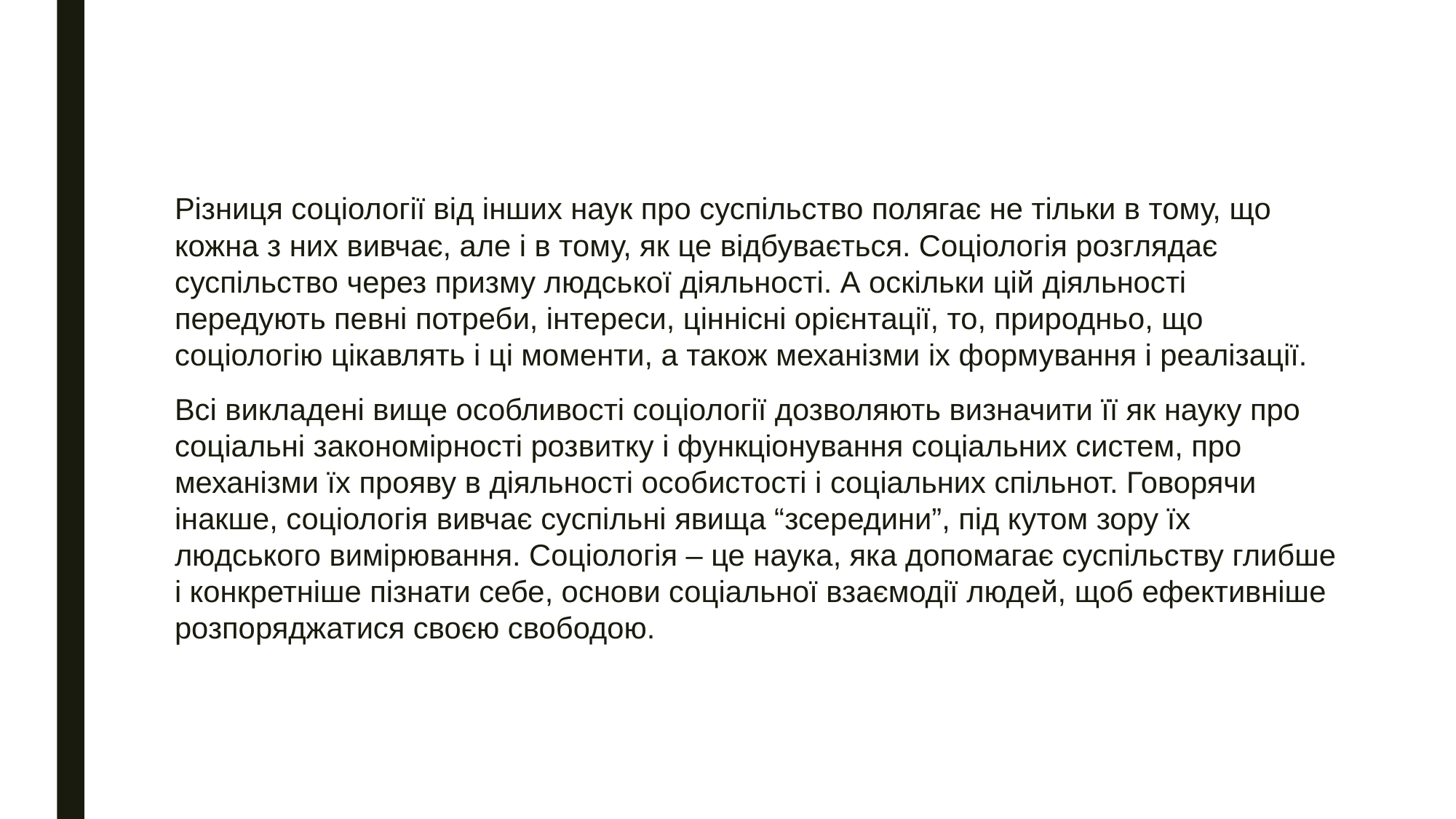

Різниця соціології від інших наук про суспільство полягає не тільки в тому, що кожна з них вивчає, але і в тому, як це відбувається. Соціологія розглядає суспільство через призму людської діяльності. А оскільки цій діяльності передують певні потреби, інтереси, ціннісні орієнтації, то, природньо, що соціологію цікавлять і ці моменти, а також механізми іх формування і реалізації.
Всі викладені вище особливості соціології дозволяють визначити її як науку про соціальні закономірності розвитку і функціонування соціальних систем, про механізми їх прояву в діяльності особистості і соціальних спільнот. Говорячи інакше, соціологія вивчає суспільні явища “зсередини”, під кутом зору їх людського вимірювання. Соціологія – це наука, яка допомагає суспільству глибше і конкретніше пізнати себе, основи соціальної взаємодії людей, щоб ефективніше розпоряджатися своєю свободою.